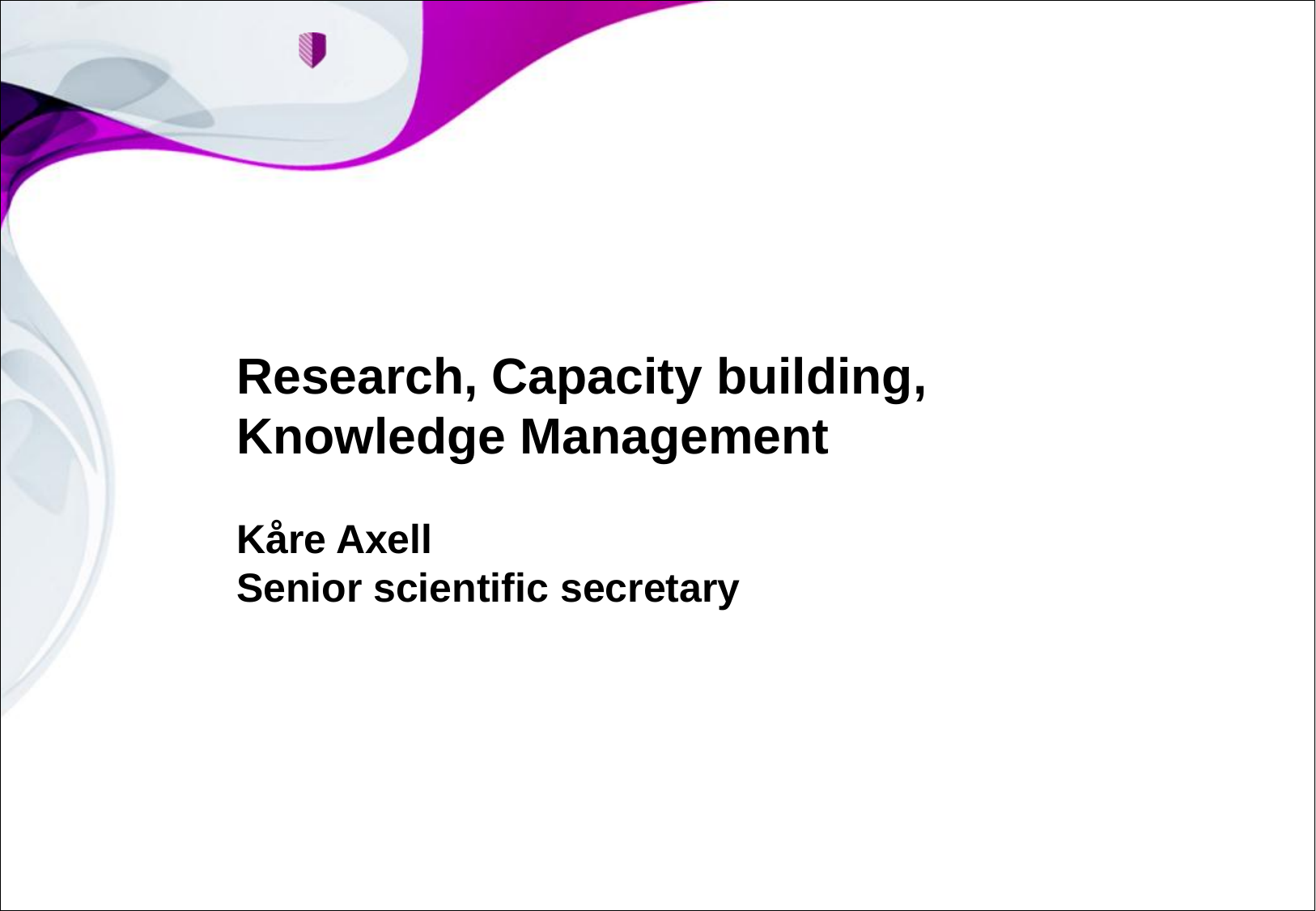

# Research, Capacity building, Knowledge Management Kåre Axell Senior scientific secretary